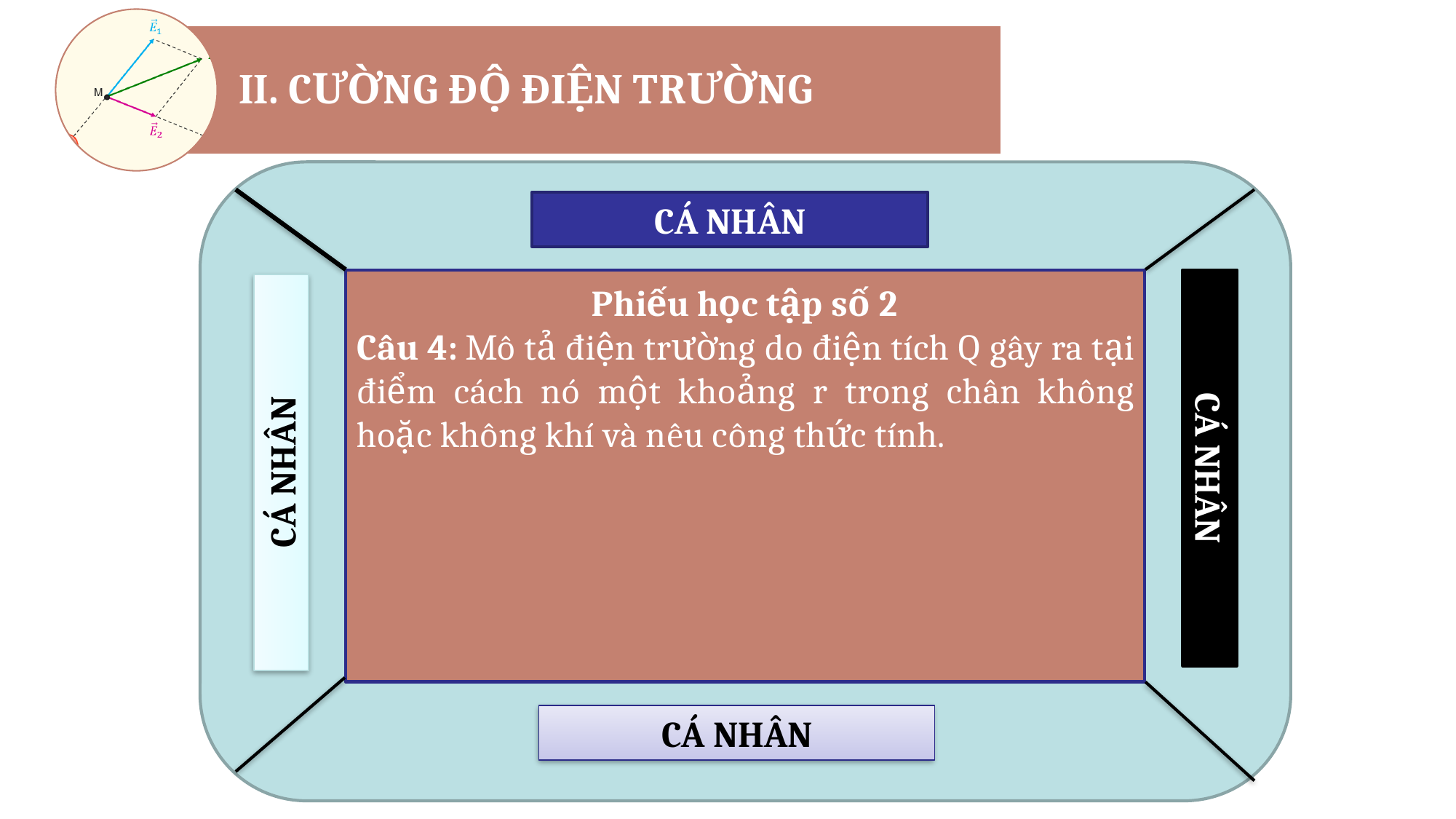

II. CƯỜNG ĐỘ ĐIỆN TRƯỜNG

CÁ NHÂN
CÁ NHÂN
CÁ NHÂN
CÁ NHÂN
Phiếu học tập số 2
Câu 4: Mô tả điện trường do điện tích Q gây ra tại điểm cách nó một khoảng r trong chân không hoặc không khí và nêu công thức tính.